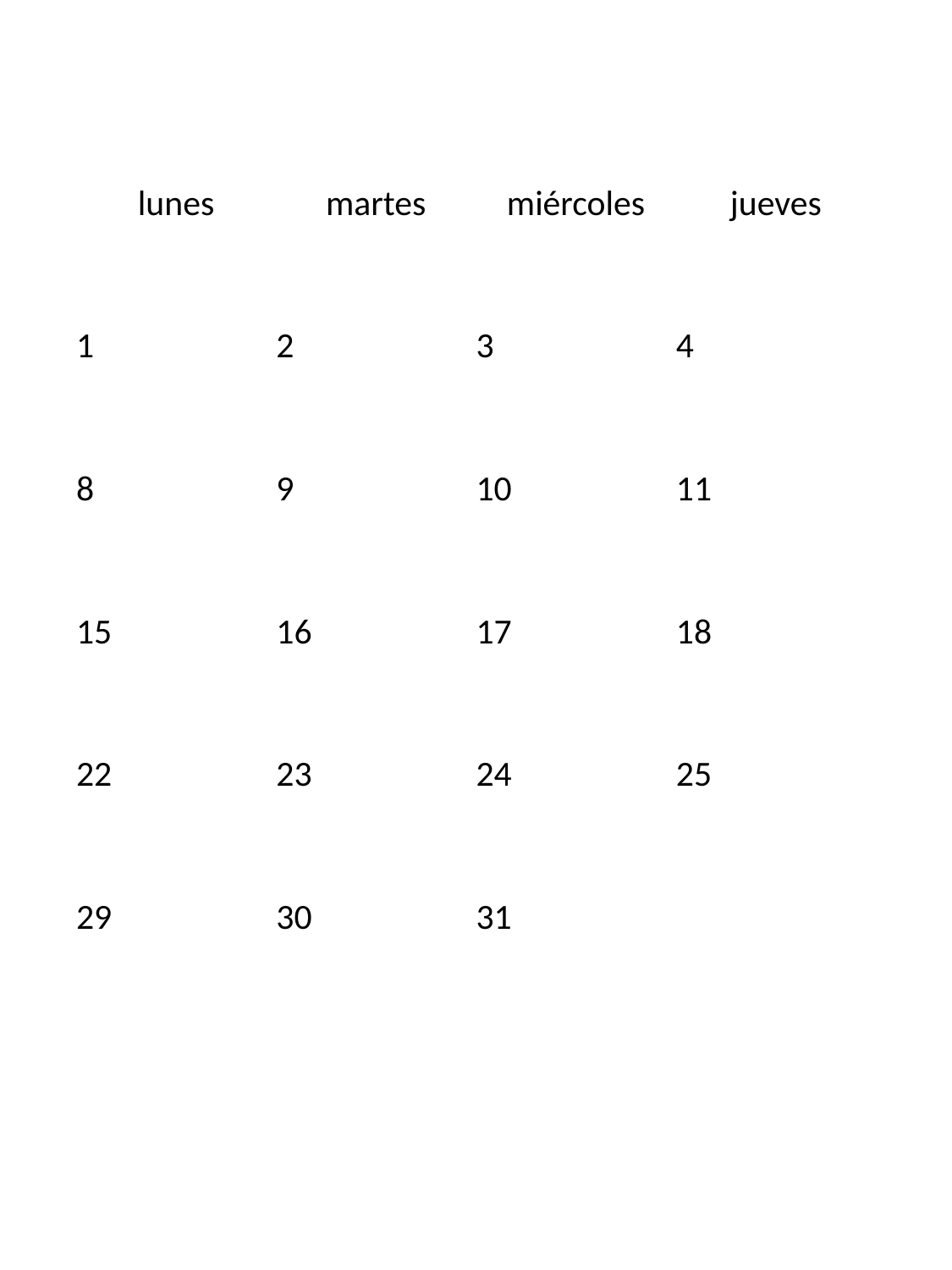

| lunes | martes | miércoles | jueves |
| --- | --- | --- | --- |
| 1 | 2 | 3 | 4 |
| 8 | 9 | 10 | 11 |
| 15 | 16 | 17 | 18 |
| 22 | 23 | 24 | 25 |
| 29 | 30 | 31 |  |
|  |  |  |  |